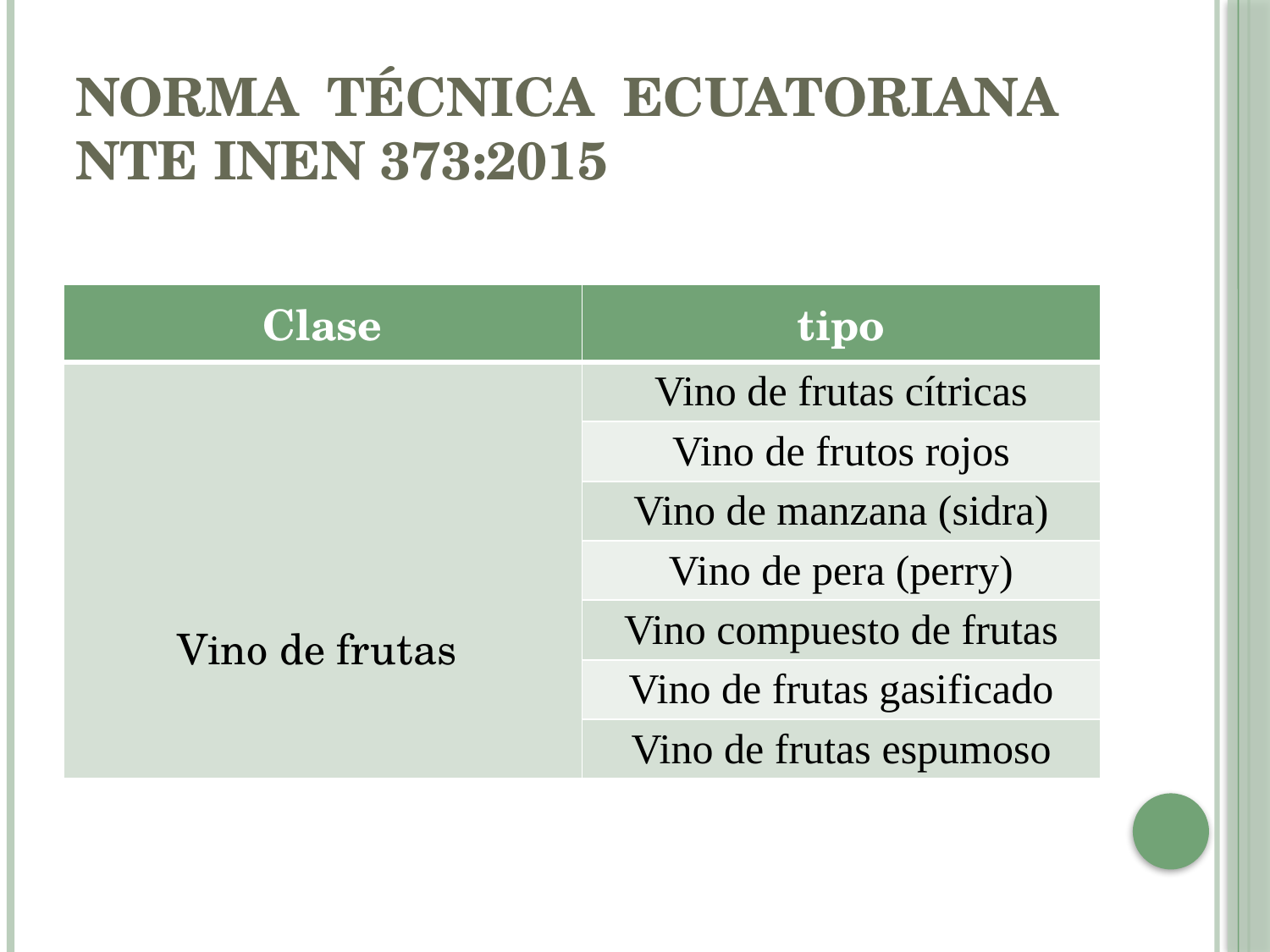

# Norma Técnica Ecuatoriana NTE INEN 373:2015
| Clase | tipo |
| --- | --- |
| Vino de frutas | Vino de frutas cítricas |
|  | Vino de frutos rojos |
|  | Vino de manzana (sidra) |
|  | Vino de pera (perry) |
|  | Vino compuesto de frutas |
|  | Vino de frutas gasificado |
|  | Vino de frutas espumoso |